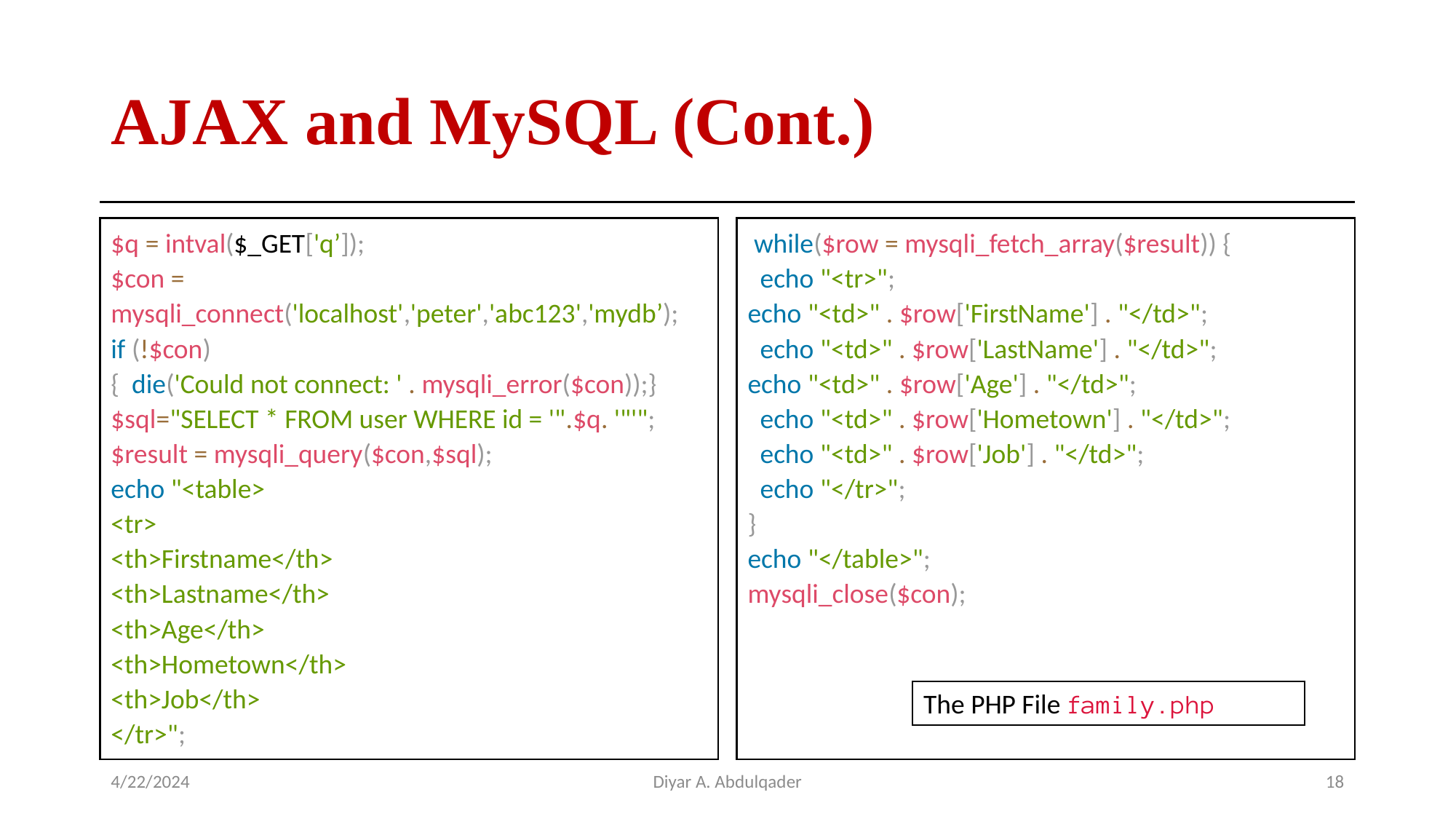

# AJAX and MySQL (Cont.)
$q = intval($_GET['q’]);
$con = mysqli_connect('localhost','peter','abc123','mydb’);
if (!$con)
{  die('Could not connect: ' . mysqli_error($con));}
$sql="SELECT * FROM user WHERE id = '".$q. '"'";
$result = mysqli_query($con,$sql);
echo "<table>
<tr>
<th>Firstname</th>
<th>Lastname</th>
<th>Age</th>
<th>Hometown</th>
<th>Job</th>
</tr>";
 while($row = mysqli_fetch_array($result)) {
  echo "<tr>";
echo "<td>" . $row['FirstName'] . "</td>";
  echo "<td>" . $row['LastName'] . "</td>";
echo "<td>" . $row['Age'] . "</td>";
  echo "<td>" . $row['Hometown'] . "</td>";
  echo "<td>" . $row['Job'] . "</td>";
  echo "</tr>";
}
echo "</table>";
mysqli_close($con);
The PHP File family.php
4/22/2024
Diyar A. Abdulqader
18